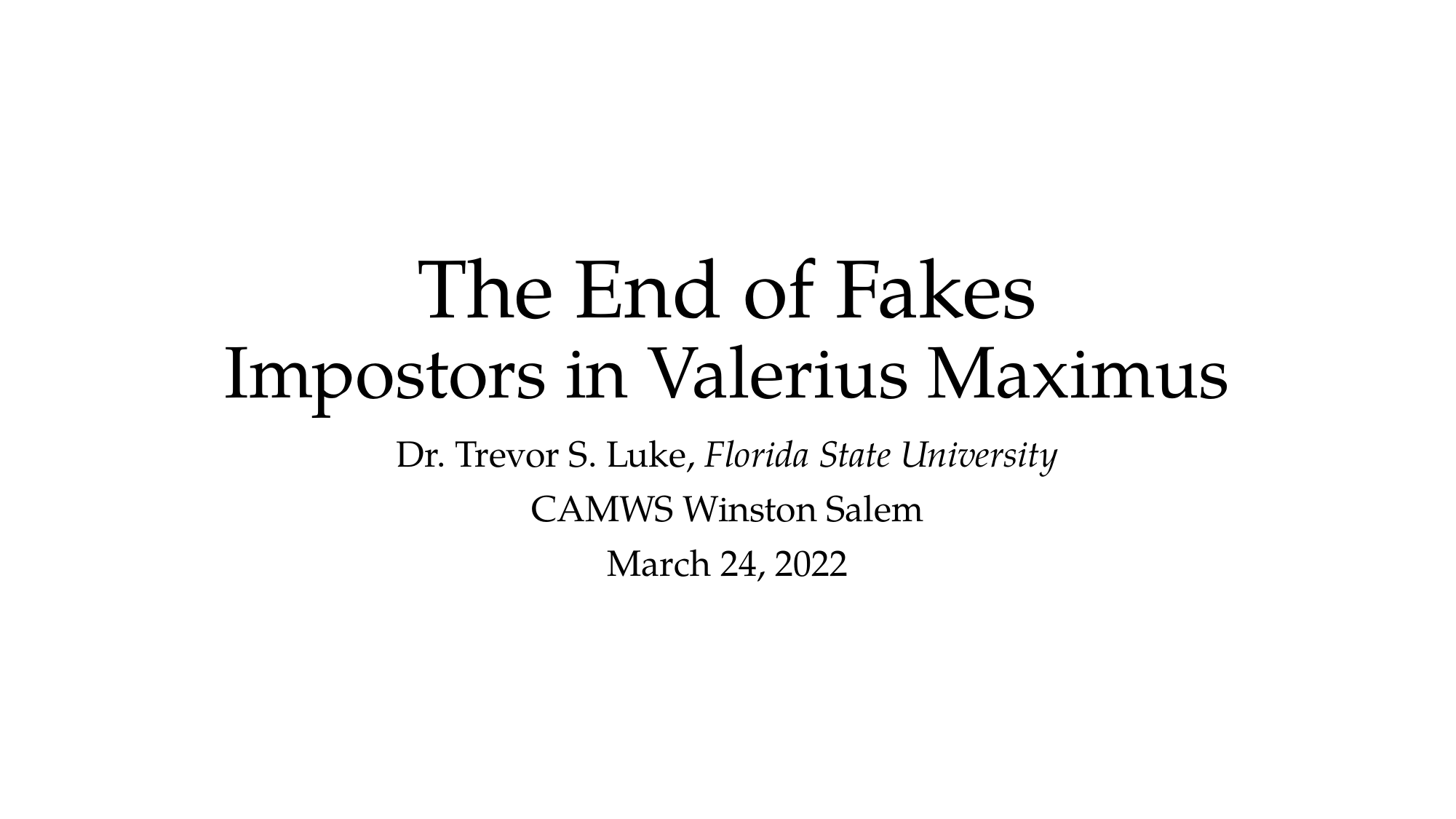

# The End of Fakes Impostors in Valerius Maximus
Dr. Trevor S. Luke, Florida State University
CAMWS Winston Salem
March 24, 2022